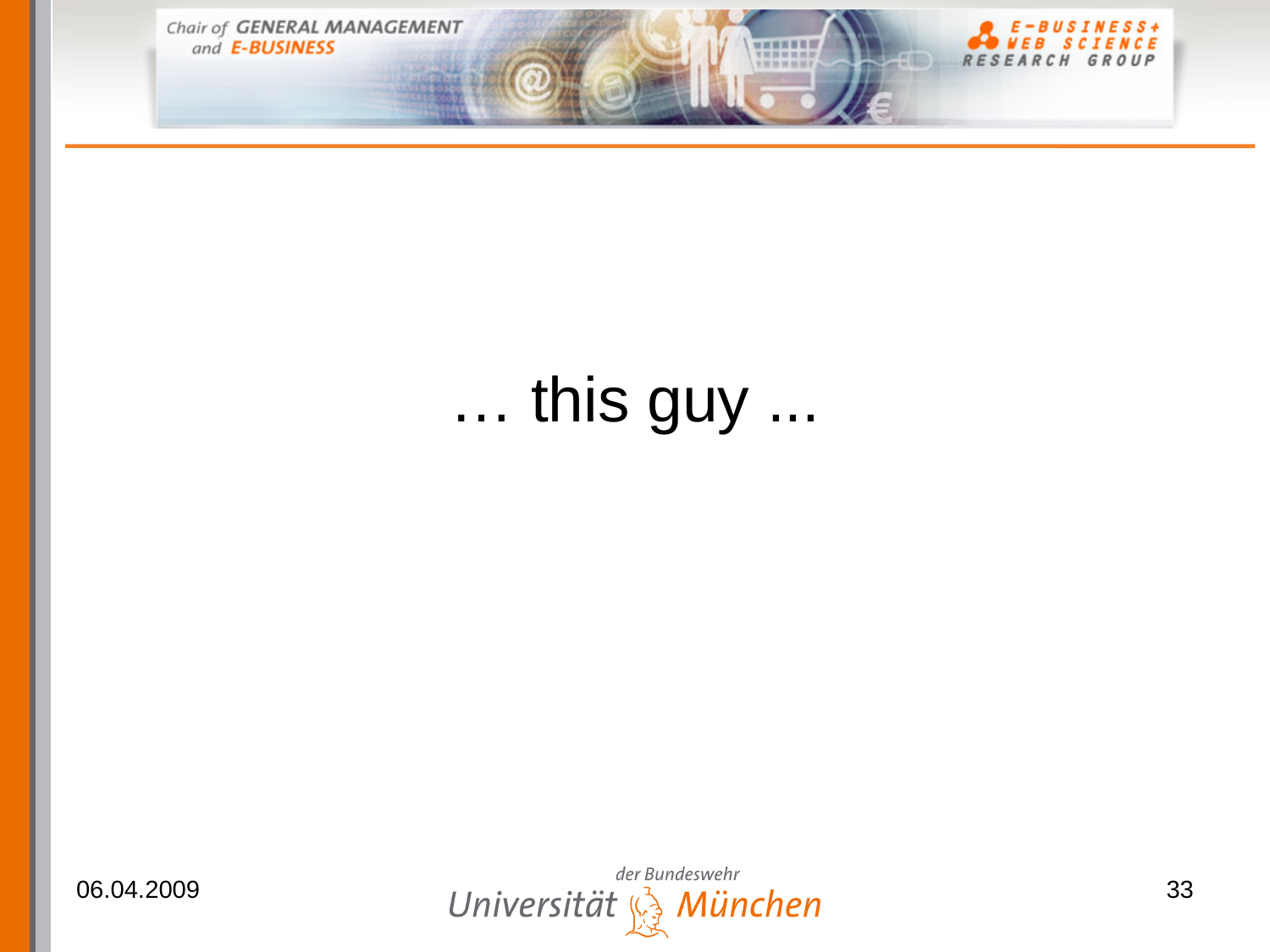

# … this guy ...
06.04.2009
33